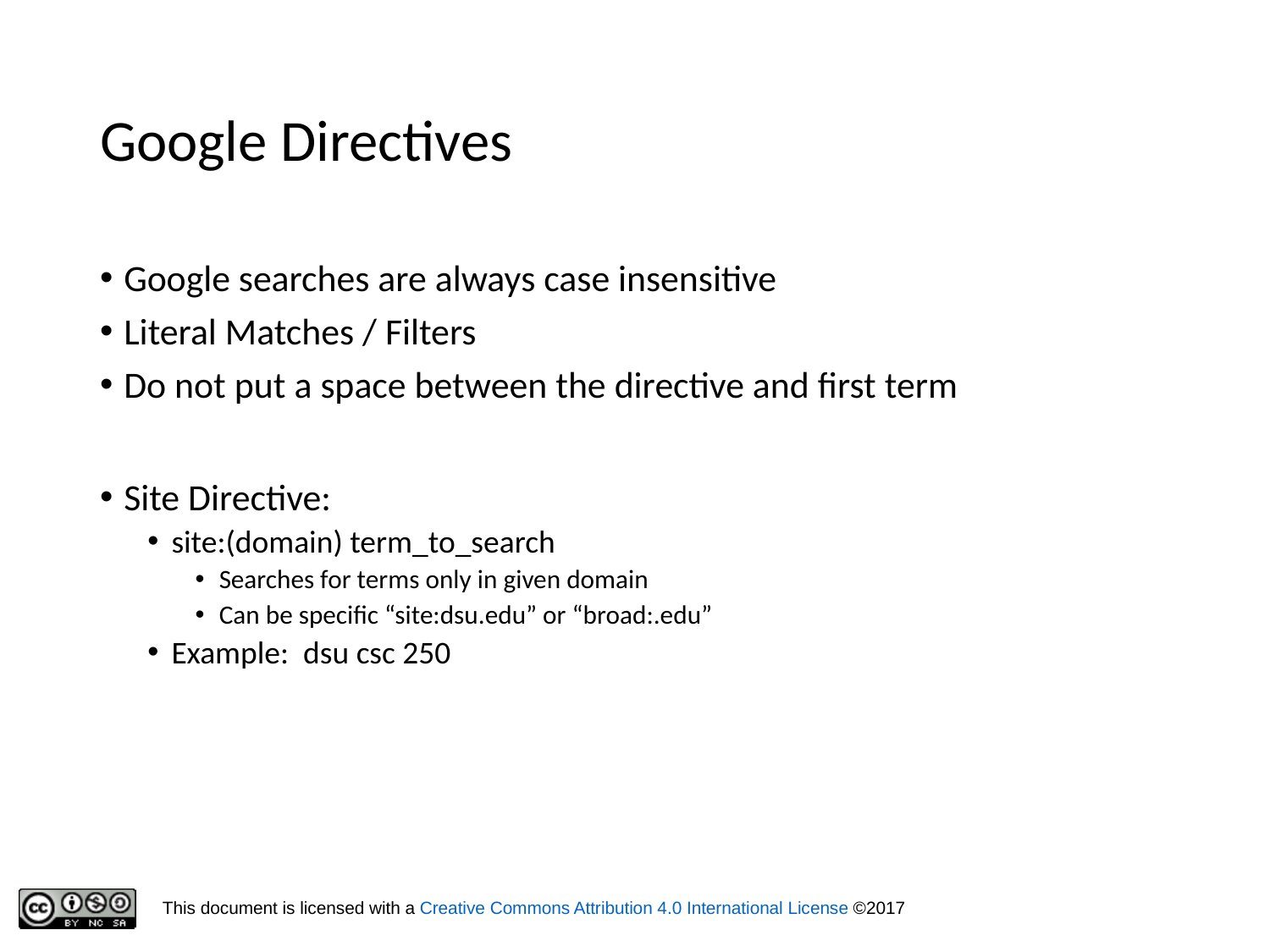

# Google Directives
Google searches are always case insensitive
Literal Matches / Filters
Do not put a space between the directive and first term

Site Directive:
site:(domain) term_to_search
Searches for terms only in given domain
Can be specific “site:dsu.edu” or “broad:.edu”
Example:  dsu csc 250